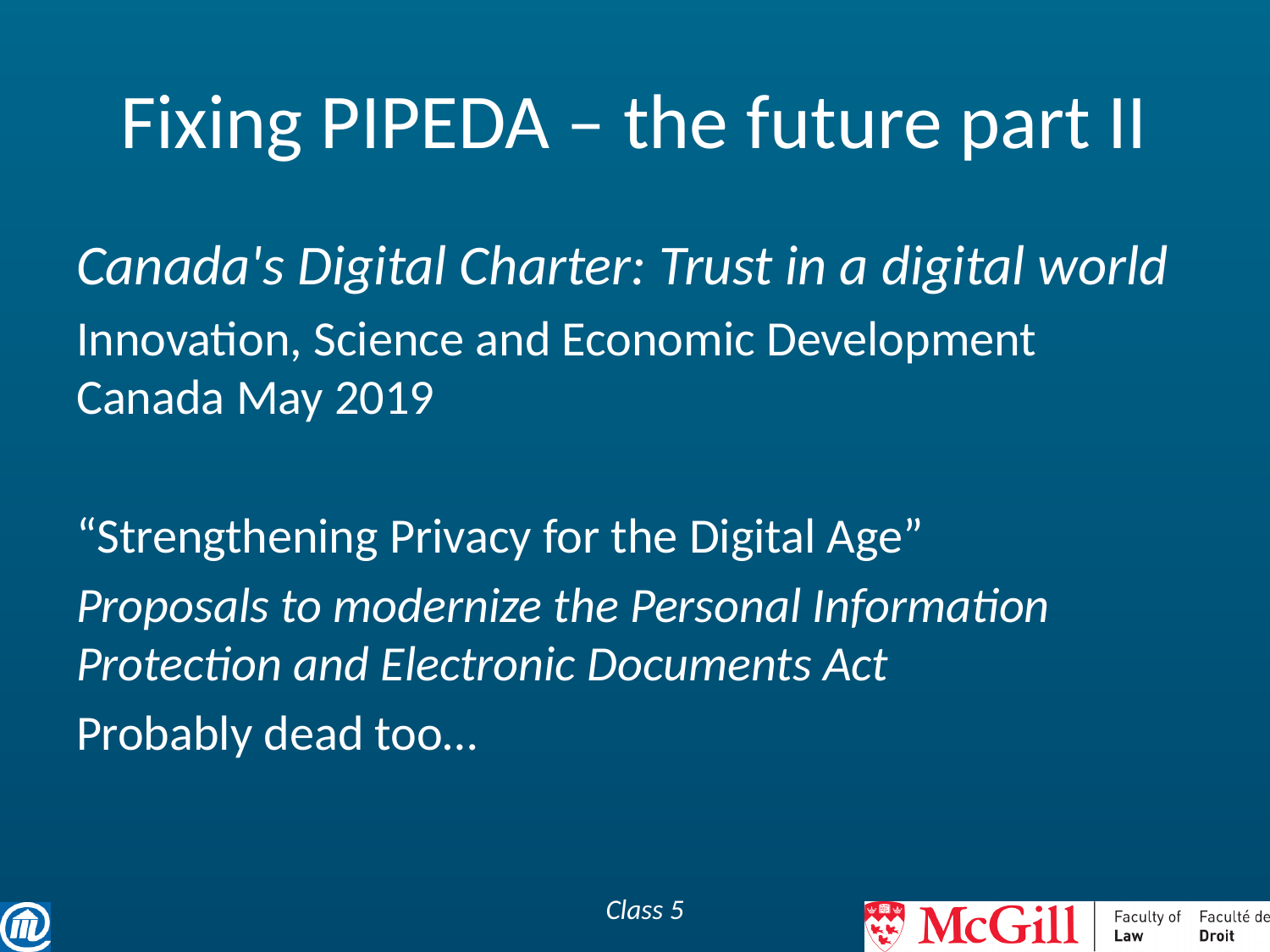

# Fixing PIPEDA – the future part II
Canada's Digital Charter: Trust in a digital world
Innovation, Science and Economic Development Canada May 2019

“Strengthening Privacy for the Digital Age”
Proposals to modernize the Personal Information Protection and Electronic Documents Act
Probably dead too…
Class 5